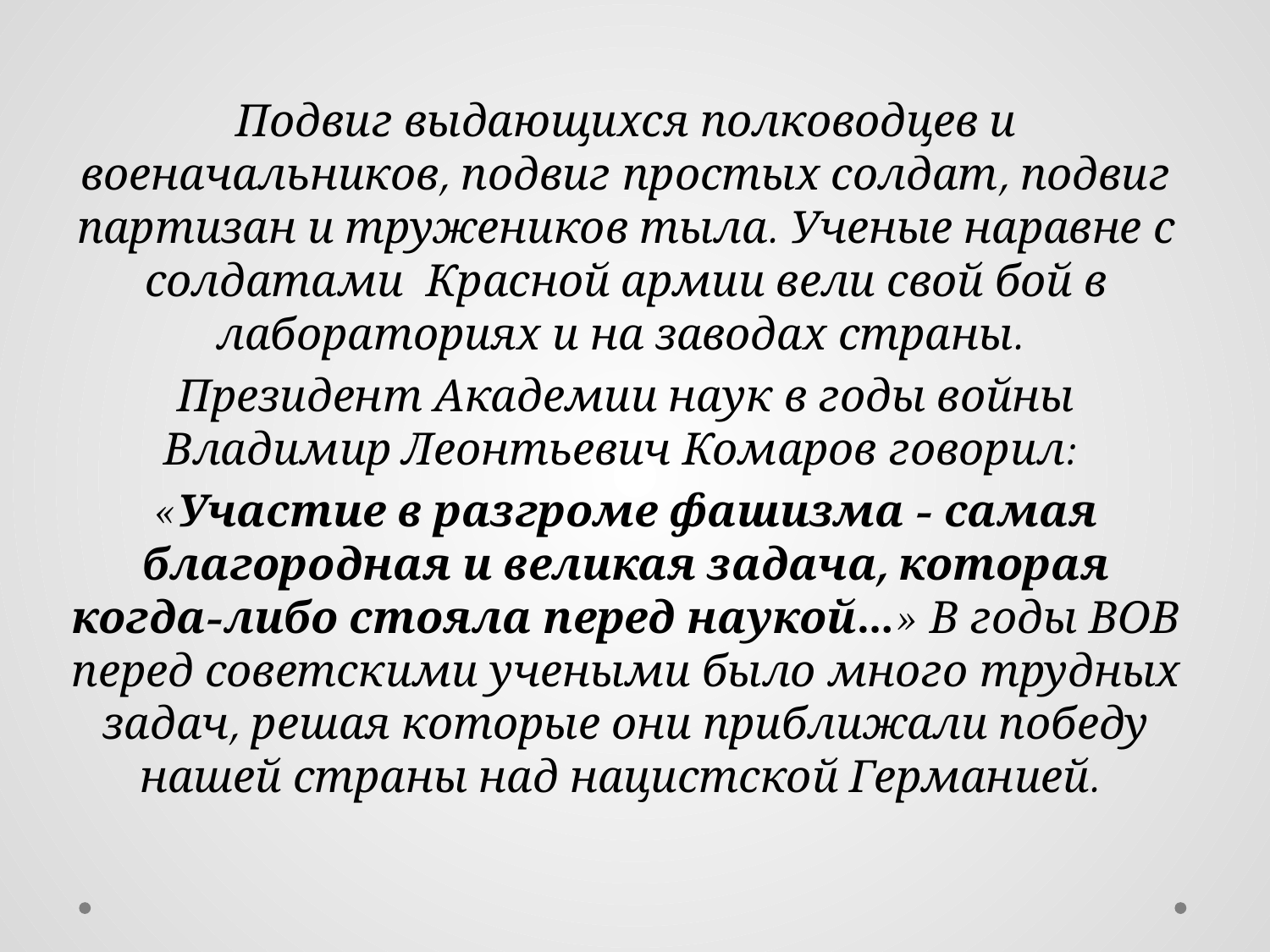

Подвиг выдающихся полководцев и военачальников, подвиг простых солдат, подвиг партизан и тружеников тыла. Ученые наравне с солдатами  Красной армии вели свой бой в лабораториях и на заводах страны.
Президент Академии наук в годы войны Владимир Леонтьевич Комаров говорил:
«Участие в разгроме фашизма - самая благородная и великая задача, которая когда-либо стояла перед наукой…» В годы ВОВ перед советскими учеными было много трудных задач, решая которые они приближали победу нашей страны над нацистской Германией.